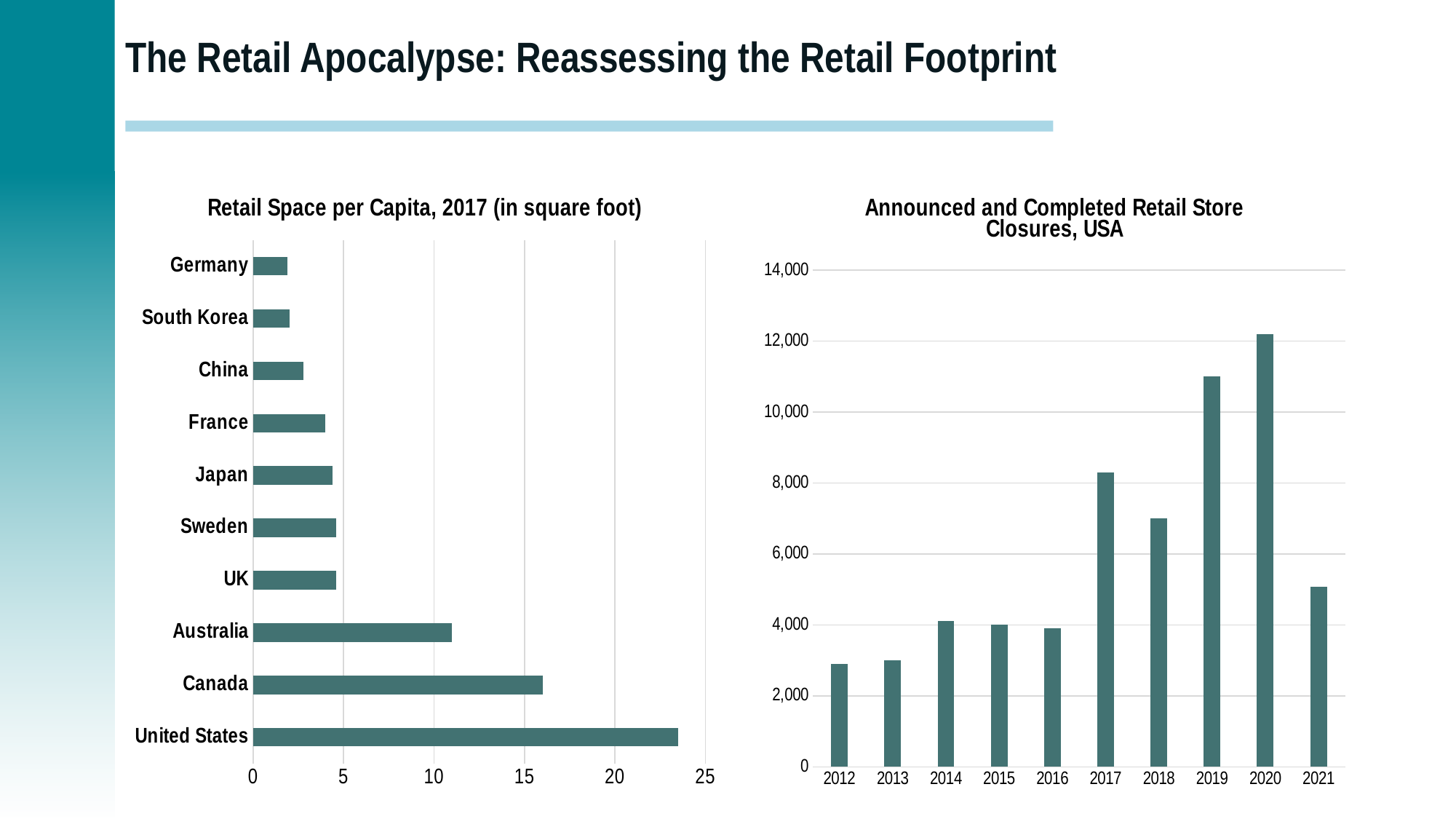

# The Retail Apocalypse: Reassessing the Retail Footprint

### Chart: Retail Space per Capita, 2017 (in square foot)

| Category | Square footage per capita |
|---|---|
| United States | 23.5 |
| Canada | 16.0 |
| Australia | 11.0 |
| UK | 4.6 |
| Sweden | 4.6 |
| Japan | 4.4 |
| France | 4.0 |
| China | 2.8 |
| South Korea | 2.0 |
| Germany | 1.9 |

### Chart: Announced and Completed Retail Store Closures, USA

| Category | Series 1 |
|---|---|
| 2012 | 2900.0 |
| 2013 | 3000.0 |
| 2014 | 4100.0 |
| 2015 | 4000.0 |
| 2016 | 3900.0 |
| 2017 | 8300.0 |
| 2018 | 7000.0 |
| 2019 | 11000.0 |
| 2020 | 12200.0 |
| 2021 | 5079.0 |